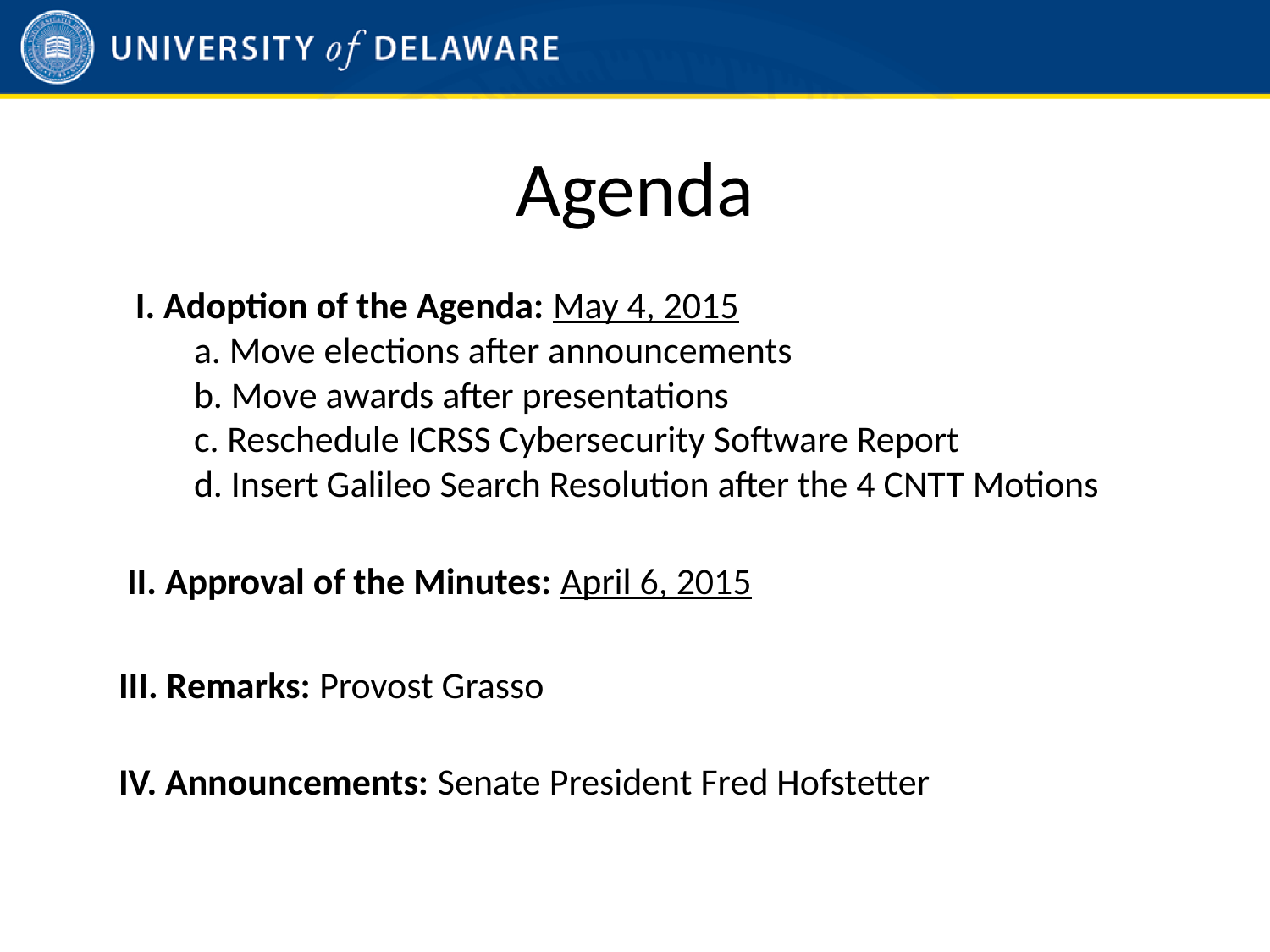

# Agenda
       I. Adoption of the Agenda: May 4, 2015
              a. Move elections after announcements
              b. Move awards after presentations
              c. Reschedule ICRSS Cybersecurity Software Report
              d. Insert Galileo Search Resolution after the 4 CNTT Motions
      II. Approval of the Minutes: April 6, 2015

     III. Remarks: Provost Grasso
     IV. Announcements: Senate President Fred Hofstetter